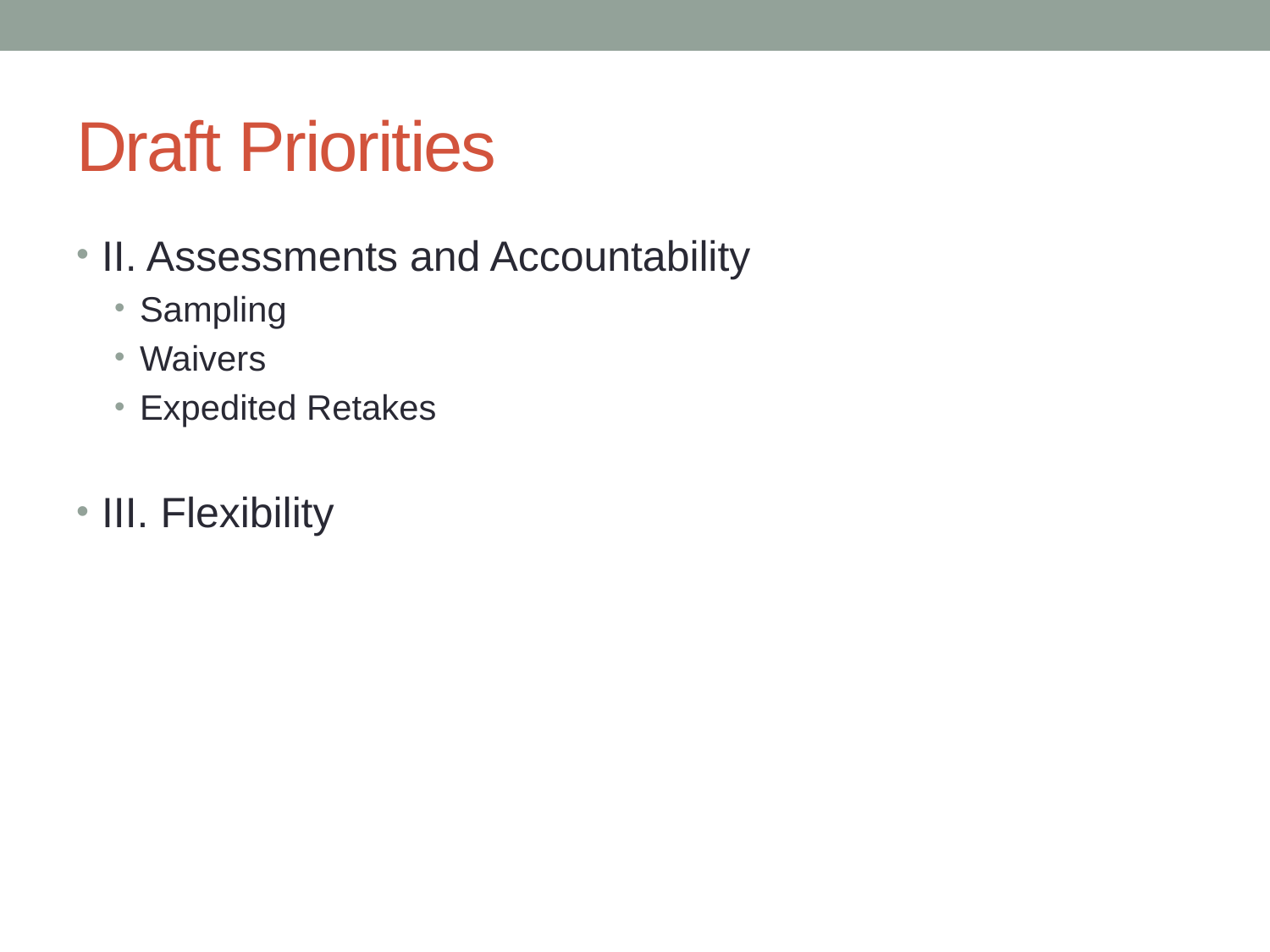

# Draft Priorities
II. Assessments and Accountability
Sampling
Waivers
Expedited Retakes

III. Flexibility